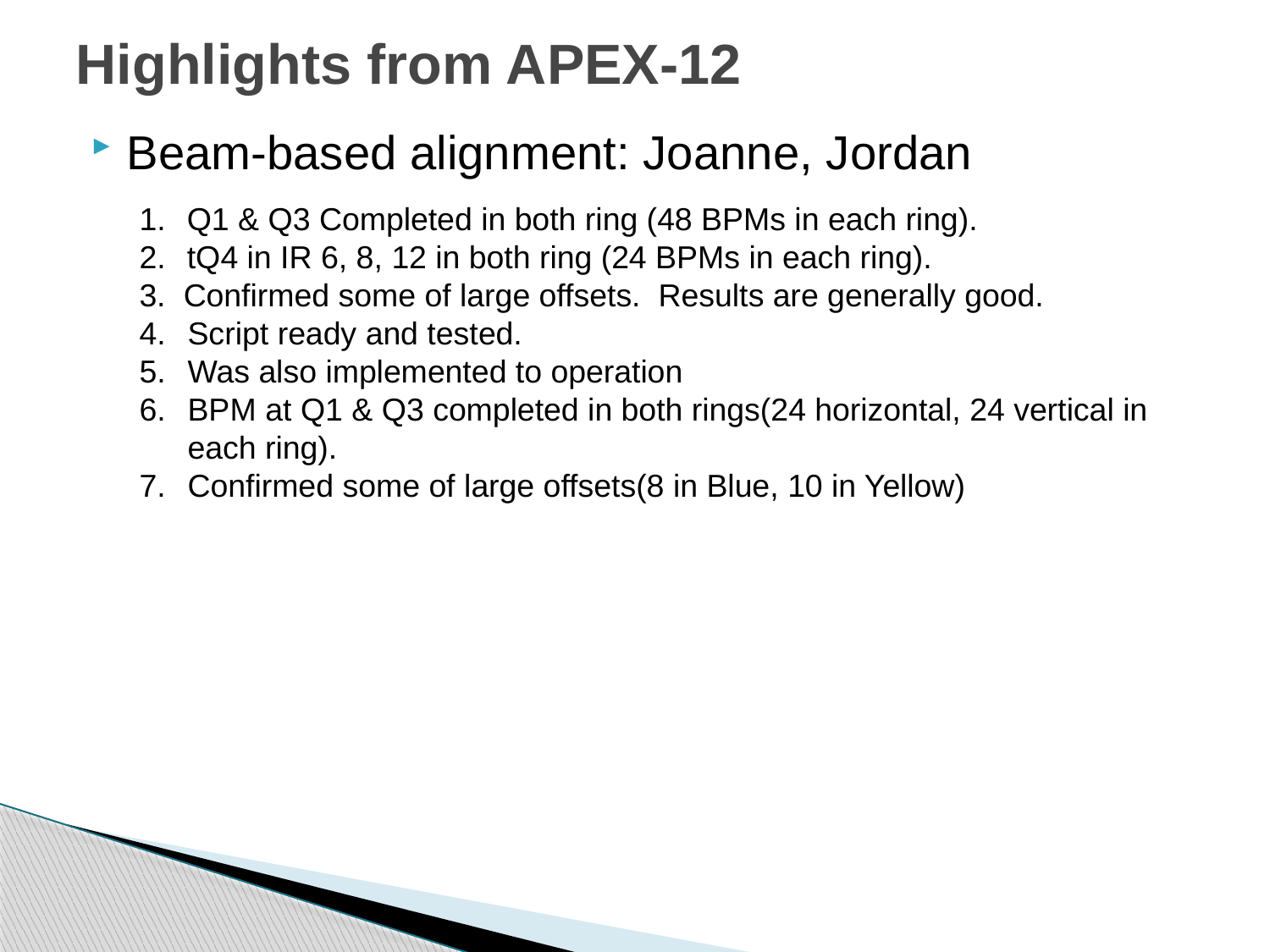

# Highlights from APEX-12
Beam-based alignment: Joanne, Jordan
Q1 & Q3 Completed in both ring (48 BPMs in each ring).
tQ4 in IR 6, 8, 12 in both ring (24 BPMs in each ring).
3.  Confirmed some of large offsets.  Results are generally good.
Script ready and tested.
Was also implemented to operation
BPM at Q1 & Q3 completed in both rings(24 horizontal, 24 vertical in each ring).
Confirmed some of large offsets(8 in Blue, 10 in Yellow)